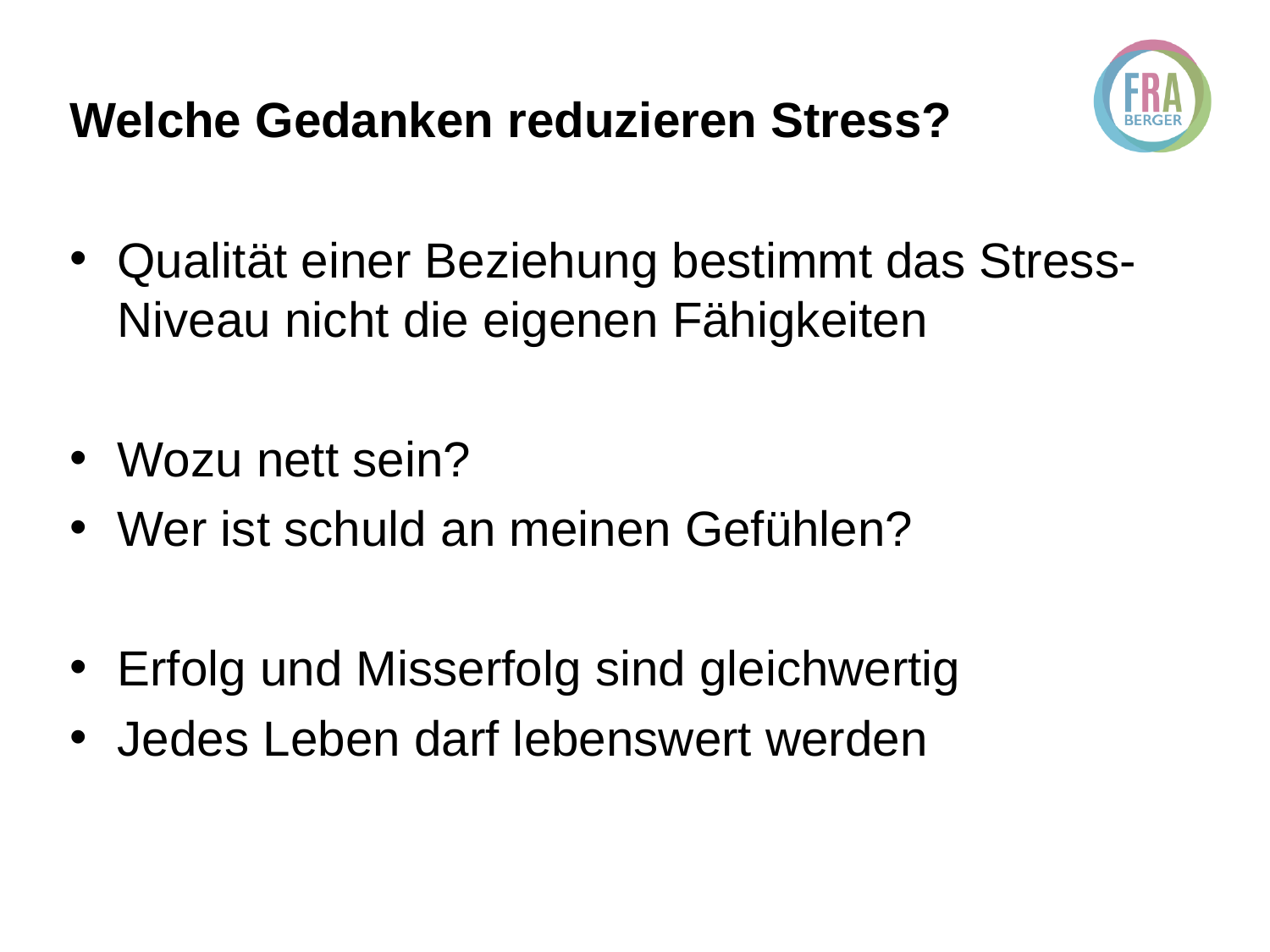

# Welche Gedanken reduzieren Stress?
Qualität einer Beziehung bestimmt das Stress-Niveau nicht die eigenen Fähigkeiten

Wozu nett sein?
Wer ist schuld an meinen Gefühlen?

Erfolg und Misserfolg sind gleichwertig
Jedes Leben darf lebenswert werden